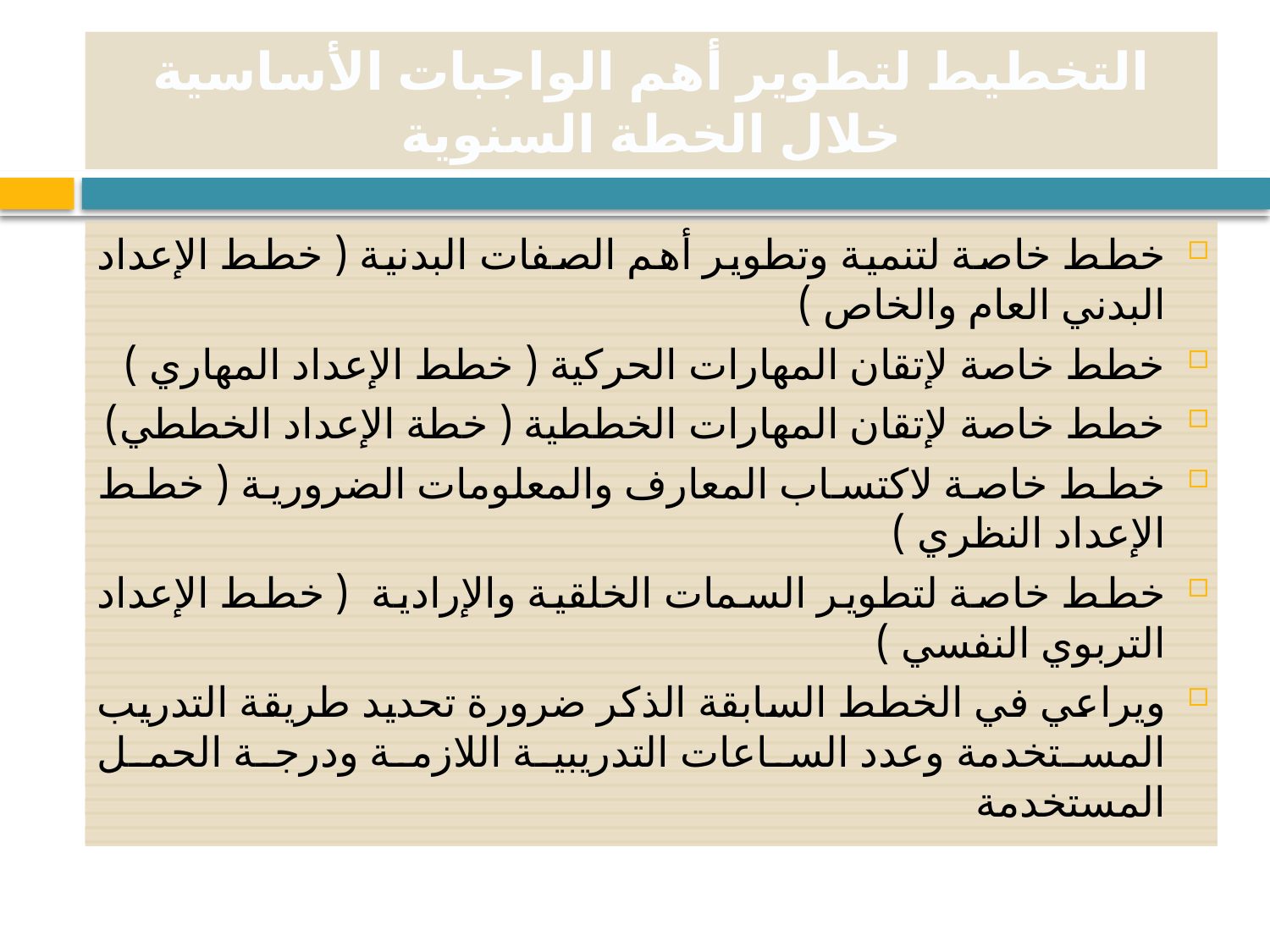

# التخطيط لتطوير أهم الواجبات الأساسية خلال الخطة السنوية
خطط خاصة لتنمية وتطوير أهم الصفات البدنية ( خطط الإعداد البدني العام والخاص )
خطط خاصة لإتقان المهارات الحركية ( خطط الإعداد المهاري )
خطط خاصة لإتقان المهارات الخططية ( خطة الإعداد الخططي)
خطط خاصة لاكتساب المعارف والمعلومات الضرورية ( خطط الإعداد النظري )
خطط خاصة لتطوير السمات الخلقية والإرادية  ( خطط الإعداد التربوي النفسي )
ويراعي في الخطط السابقة الذكر ضرورة تحديد طريقة التدريب المستخدمة وعدد الساعات التدريبية اللازمة ودرجة الحمل المستخدمة